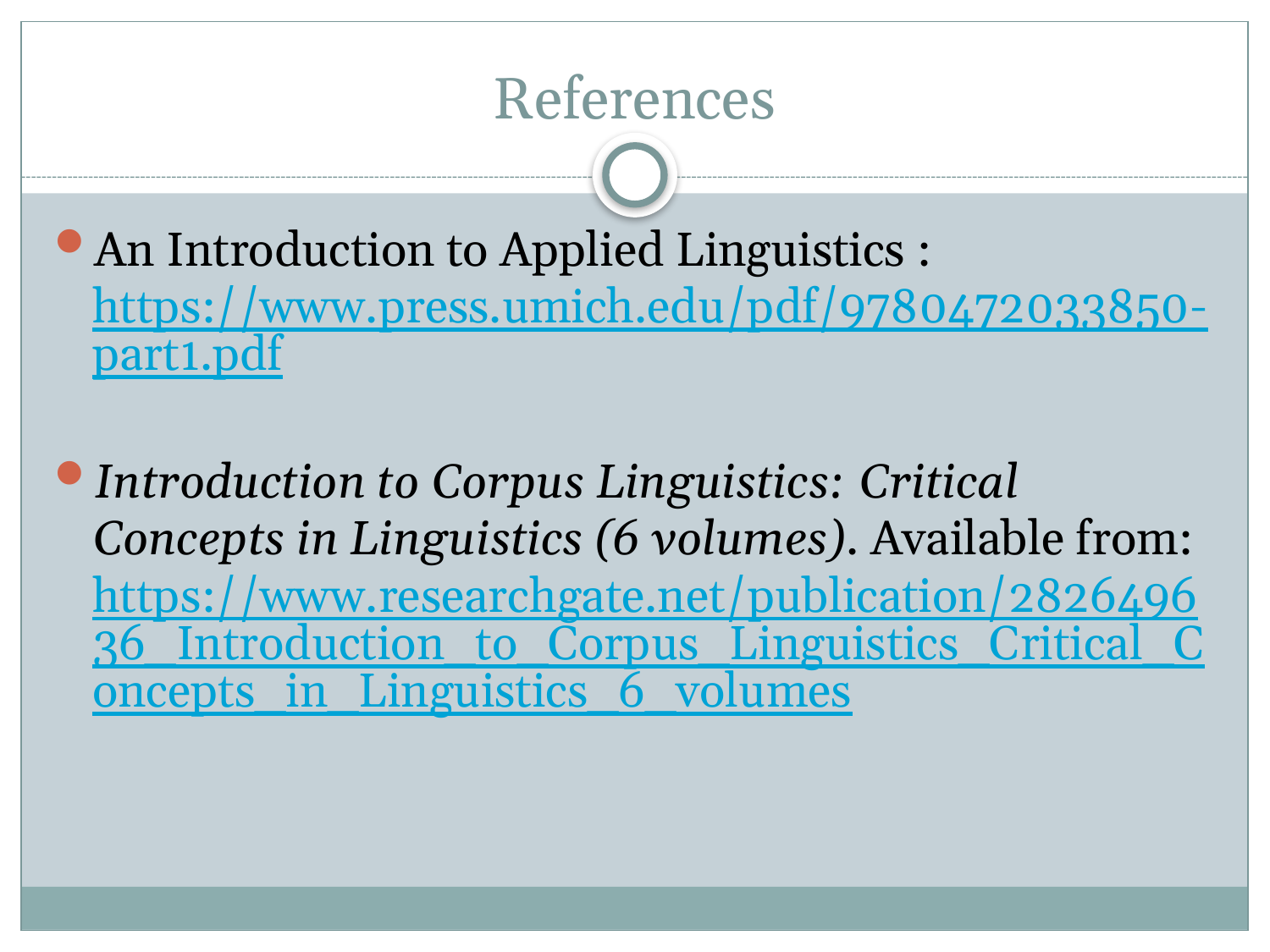

# References
An Introduction to Applied Linguistics : https://www.press.umich.edu/pdf/9780472033850-part1.pdf
Introduction to Corpus Linguistics: Critical Concepts in Linguistics (6 volumes). Available from: https://www.researchgate.net/publication/282649636_Introduction_to_Corpus_Linguistics_Critical_Concepts_in_Linguistics_6_volumes